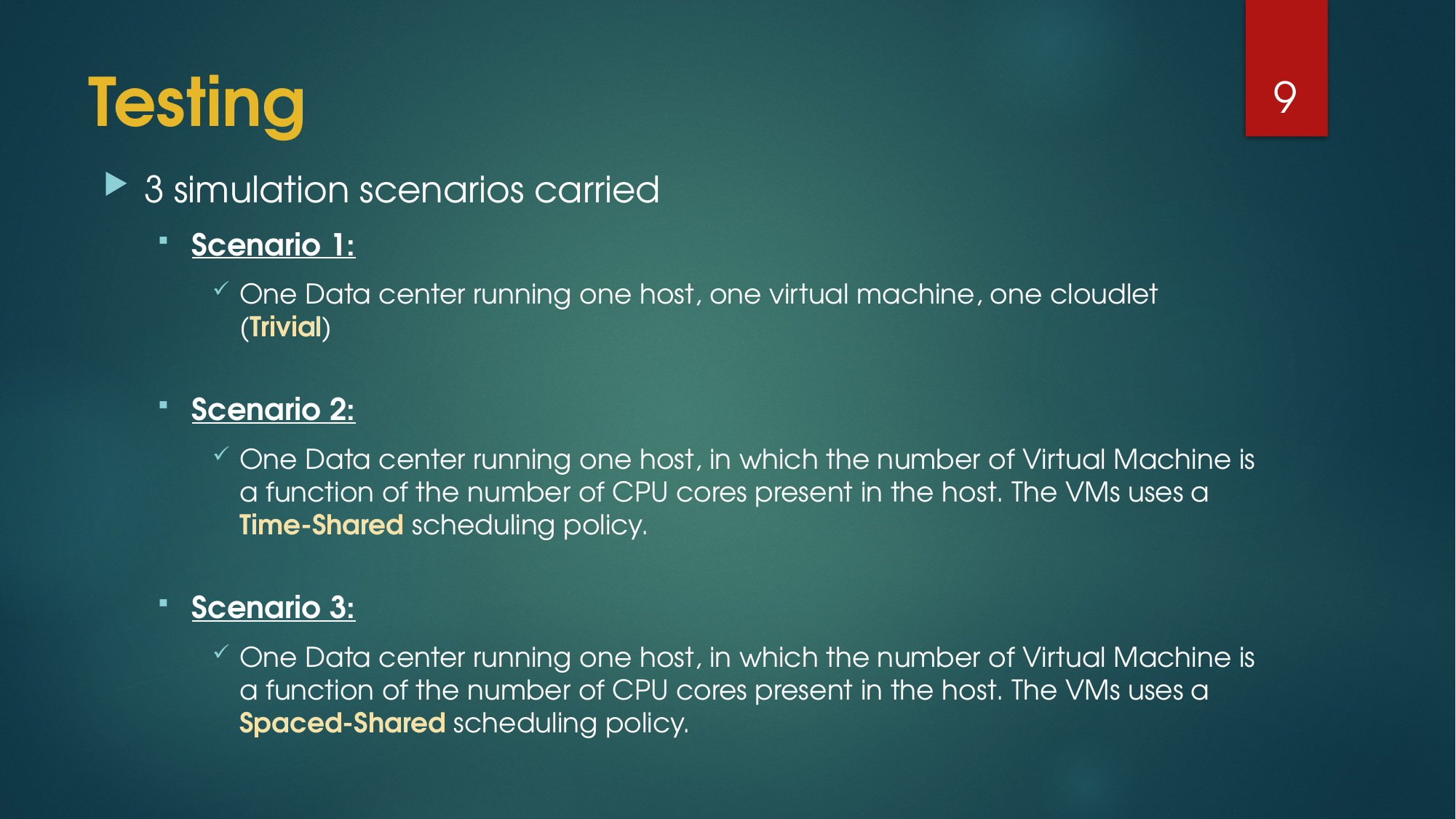

9
# Testing
3 simulation scenarios carried
Scenario 1:
One Data center running one host, one virtual machine, one cloudlet (Trivial)
Scenario 2:
One Data center running one host, in which the number of Virtual Machine is a function of the number of CPU cores present in the host. The VMs uses a Time-Shared scheduling policy.
Scenario 3:
One Data center running one host, in which the number of Virtual Machine is a function of the number of CPU cores present in the host. The VMs uses a Spaced-Shared scheduling policy.